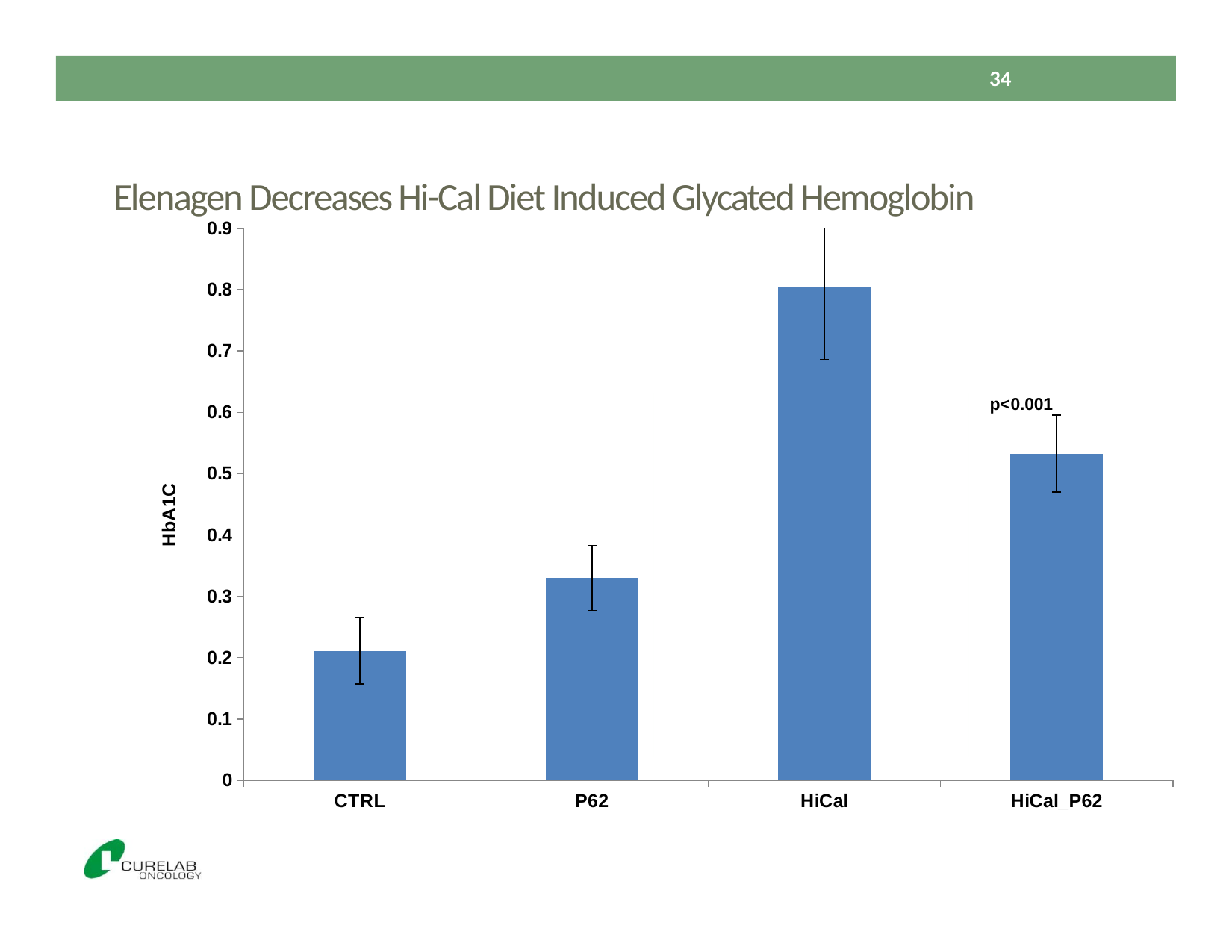

34
Elenagen Decreases Hi-Cal Diet Induced Glycated Hemoglobin

### Chart

| Category |  |
|---|---|
| CTRL | 0.21119884330509037 |
| P62 | 0.32992342501869215 |
| HiCal | 0.8047075927869135 |
| HiCal_P62 | 0.5324994784462378 |